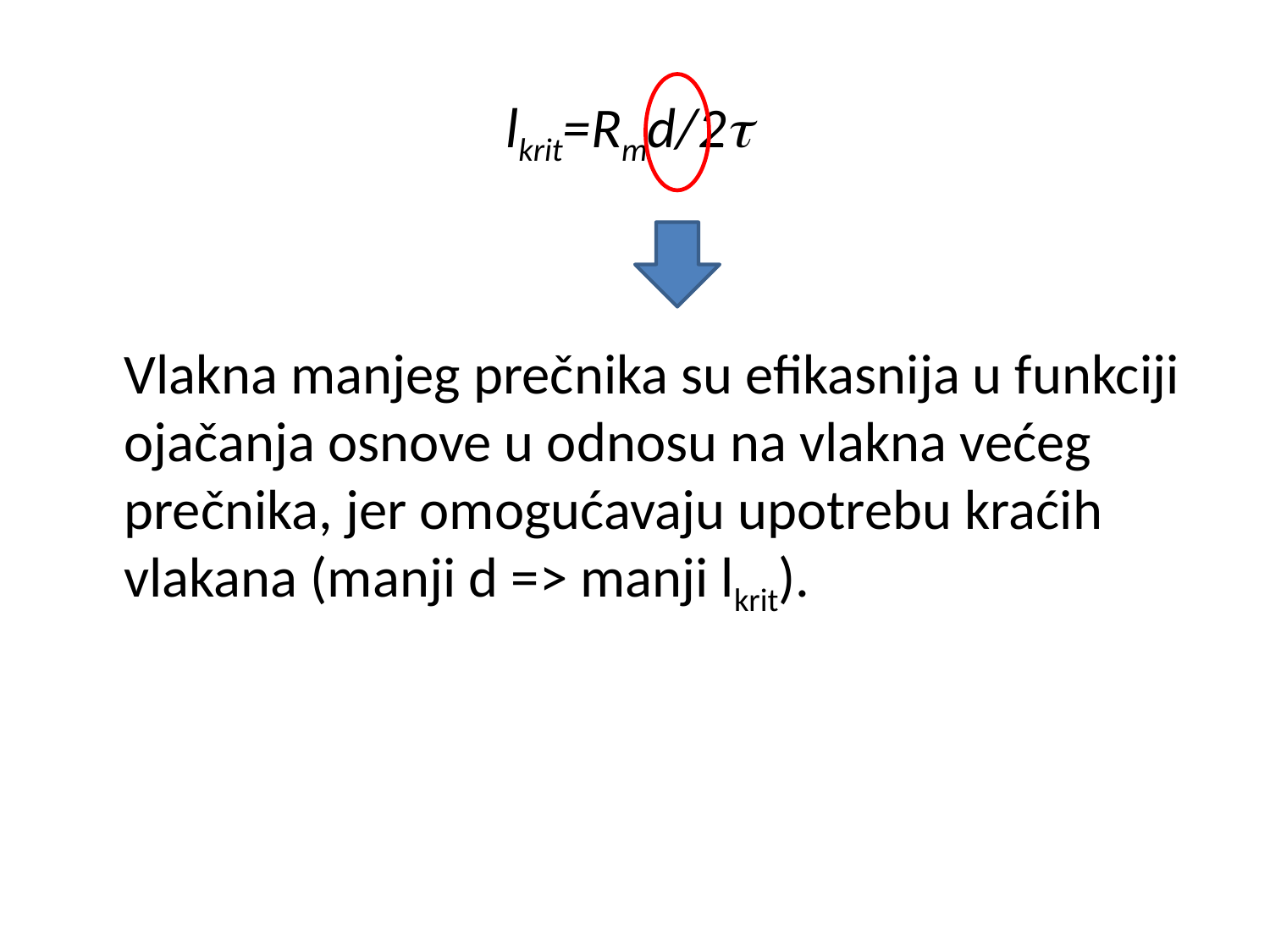

lkrit=Rmd/2τ

	Vlakna manjeg prečnika su efikasnija u funkciji ojačanja osnove u odnosu na vlakna većeg prečnika, jer omogućavaju upotrebu kraćih vlakana (manji d => manji lkrit).